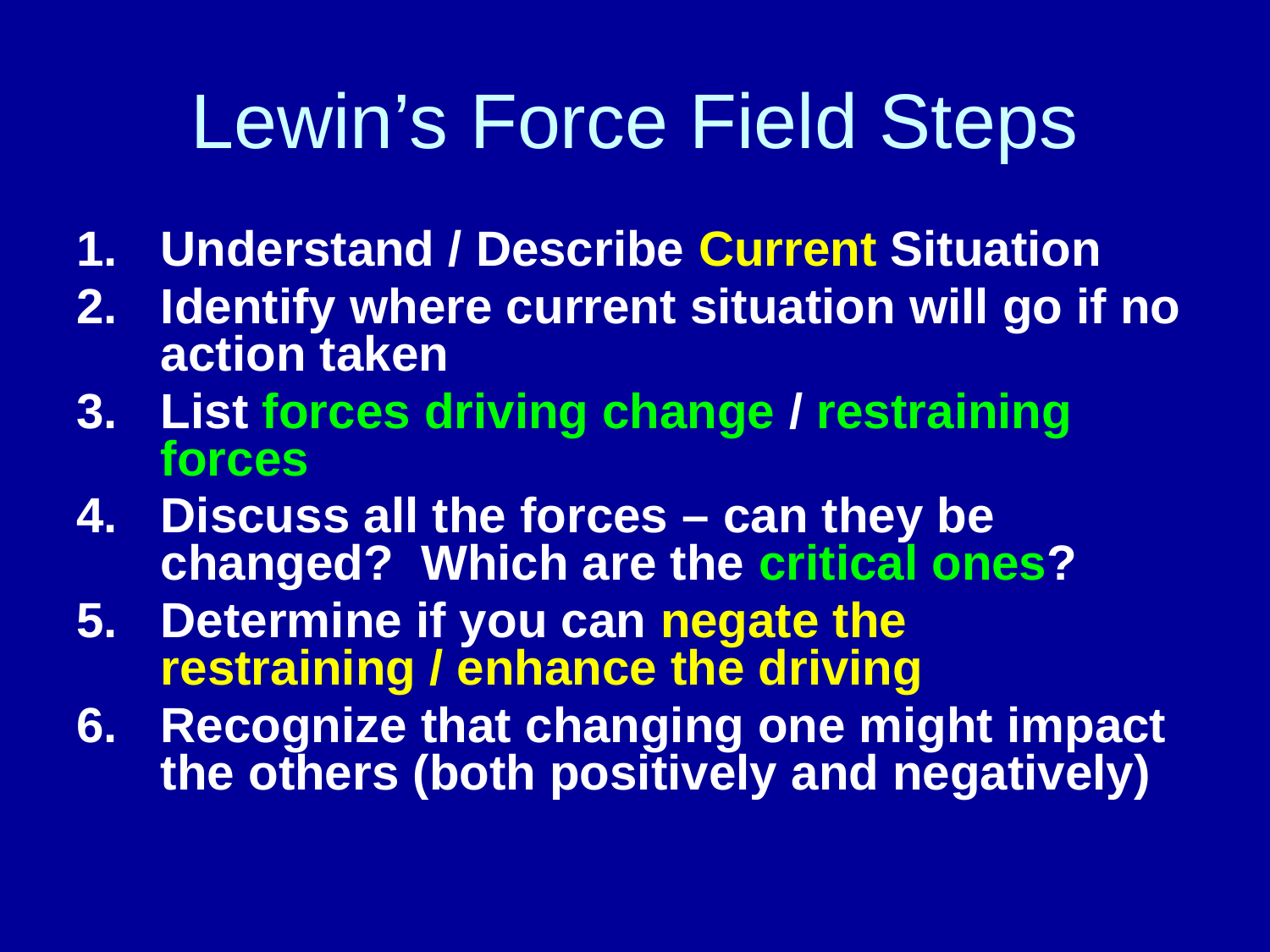

# Lewin’s Force Field Steps
Understand / Describe Current Situation
Identify where current situation will go if no action taken
List forces driving change / restraining forces
Discuss all the forces – can they be changed?  Which are the critical ones?
Determine if you can negate the restraining / enhance the driving
Recognize that changing one might impact the others (both positively and negatively)